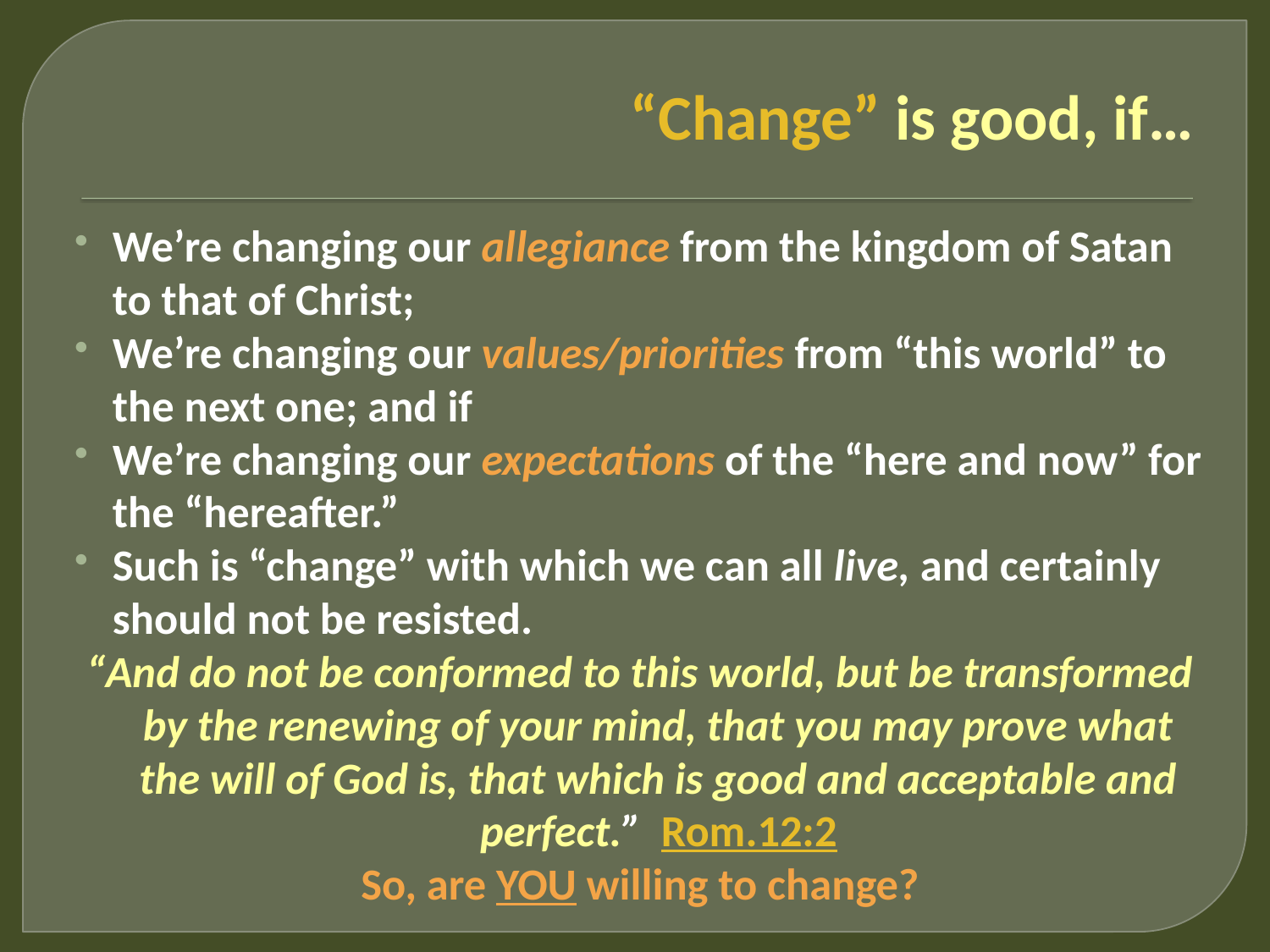

# “Change” is good, if…
We’re changing our allegiance from the kingdom of Satan to that of Christ;
We’re changing our values/priorities from “this world” to the next one; and if
We’re changing our expectations of the “here and now” for the “hereafter.”
Such is “change” with which we can all live, and certainly should not be resisted.
“And do not be conformed to this world, but be transformed by the renewing of your mind, that you may prove what the will of God is, that which is good and acceptable and perfect.”  Rom.12:2
So, are YOU willing to change?